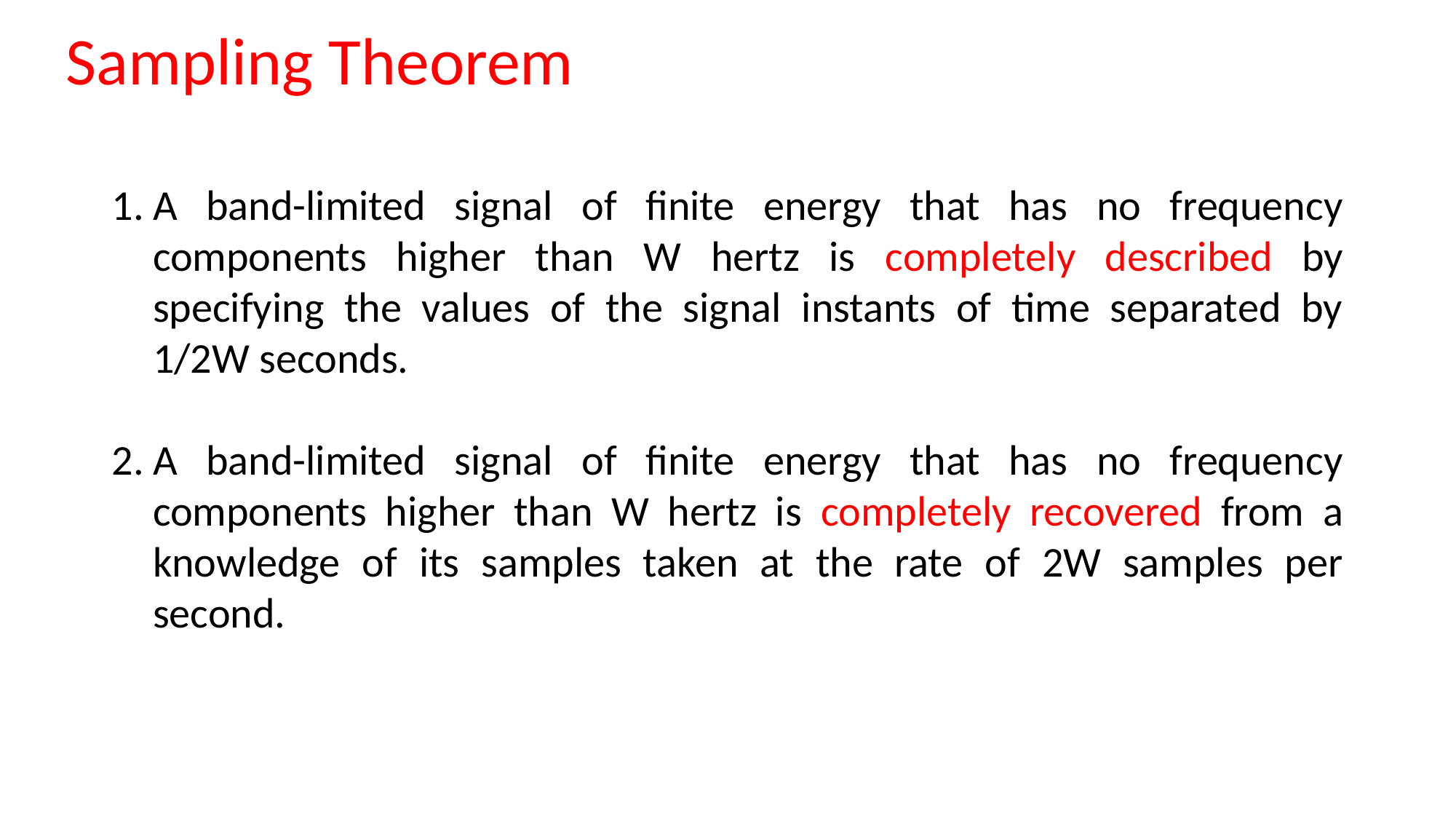

# Sampling Theorem
A band-limited signal of finite energy that has no frequency components higher than W hertz is completely described by specifying the values of the signal instants of time separated by 1/2W seconds.

A band-limited signal of finite energy that has no frequency components higher than W hertz is completely recovered from a knowledge of its samples taken at the rate of 2W samples per second.